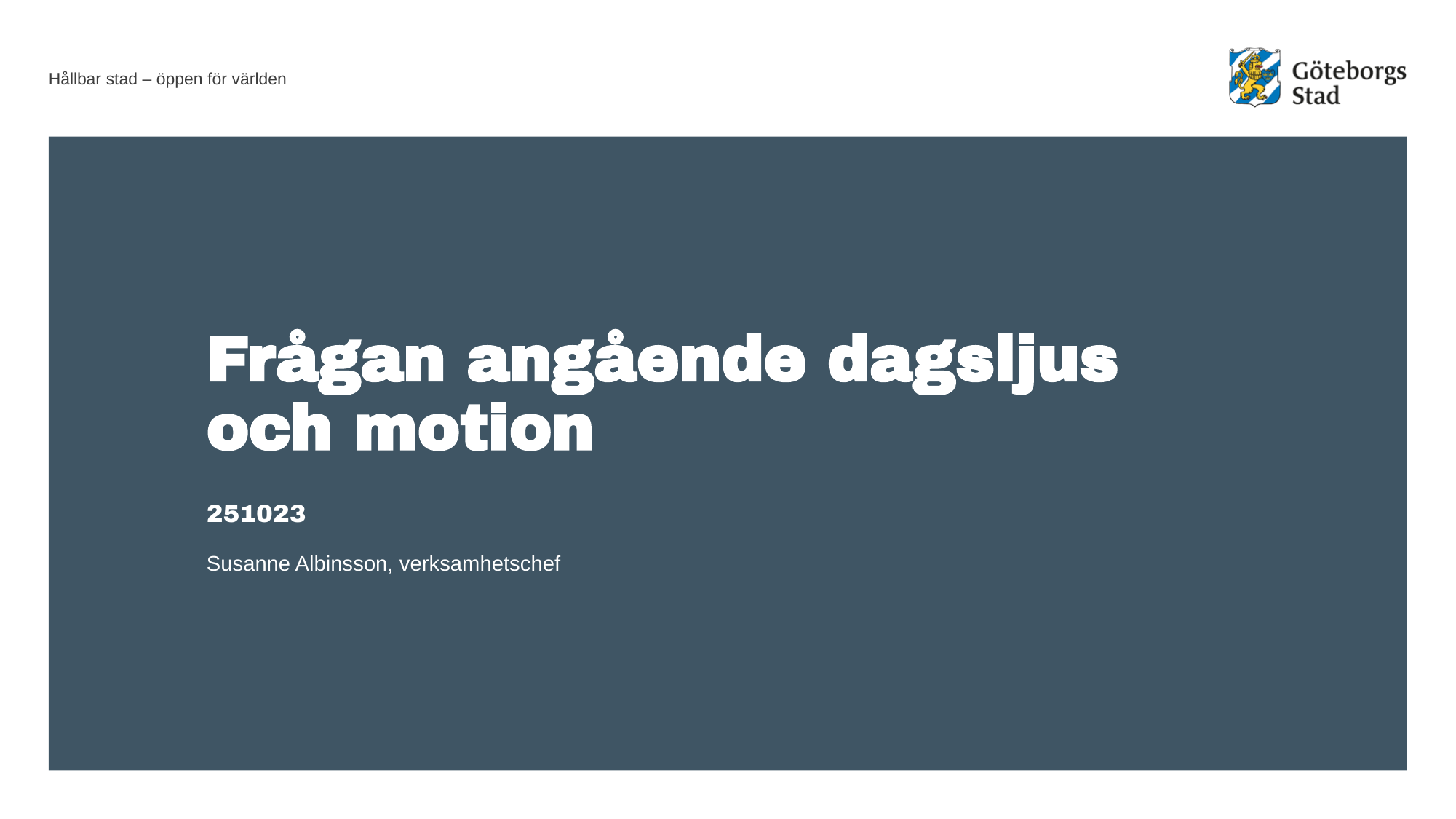

# Frågan angående dagsljus och motion
251023
Susanne Albinsson, verksamhetschef